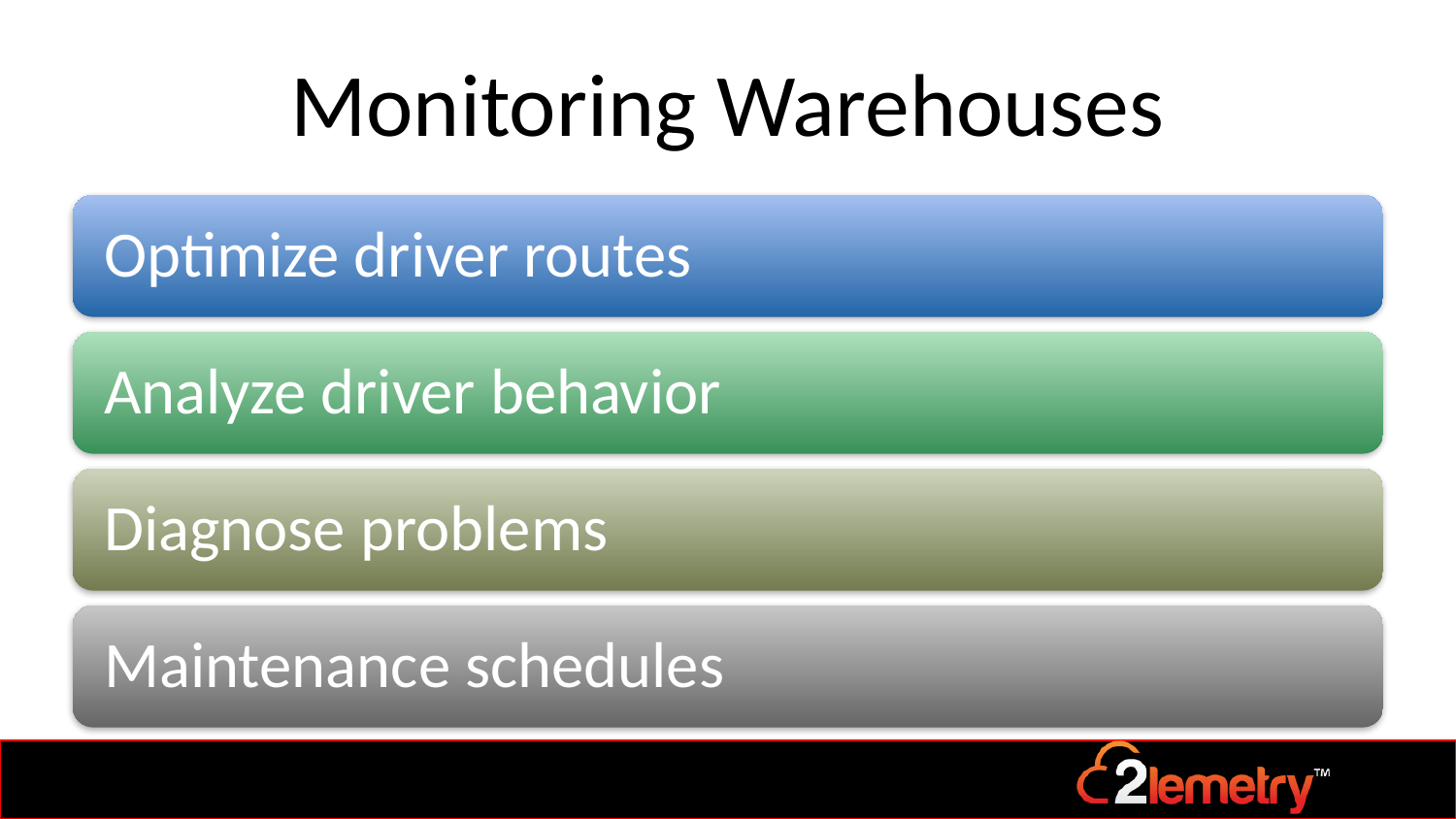

# Monitoring Warehouses
Optimize driver routes
Analyze driver behavior
Diagnose problems
Maintenance schedules